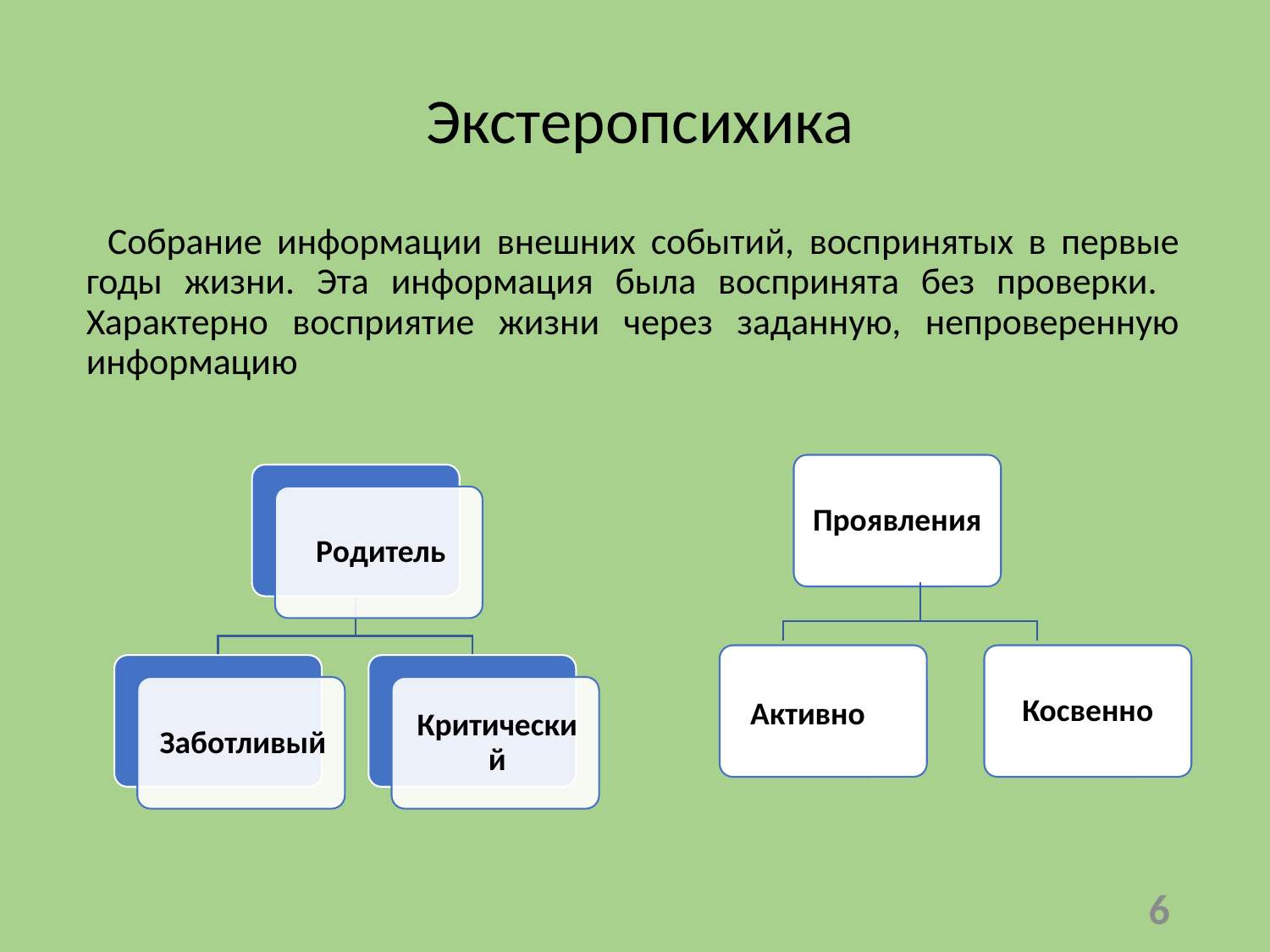

# Экстеропсихика
   Собрание информации внешних событий, воспринятых в первые годы жизни. Эта информация была воспринята без проверки.  Характерно восприятие жизни через заданную, непроверенную информацию

Проявления
Родитель
Заботливый
Критический

  Активно

Косвенно
6